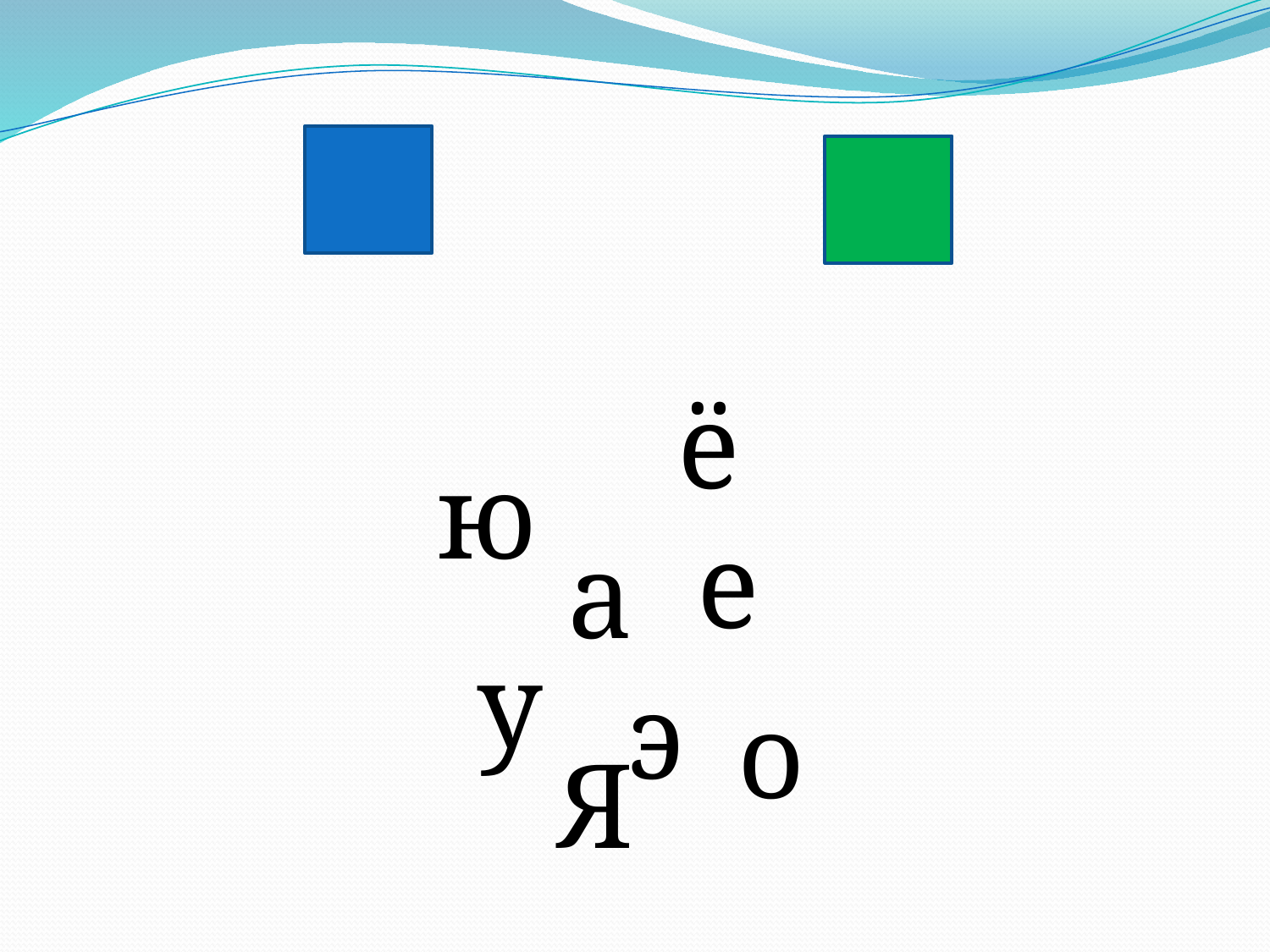

#

ё
ю
е
а
у
э
о
Я